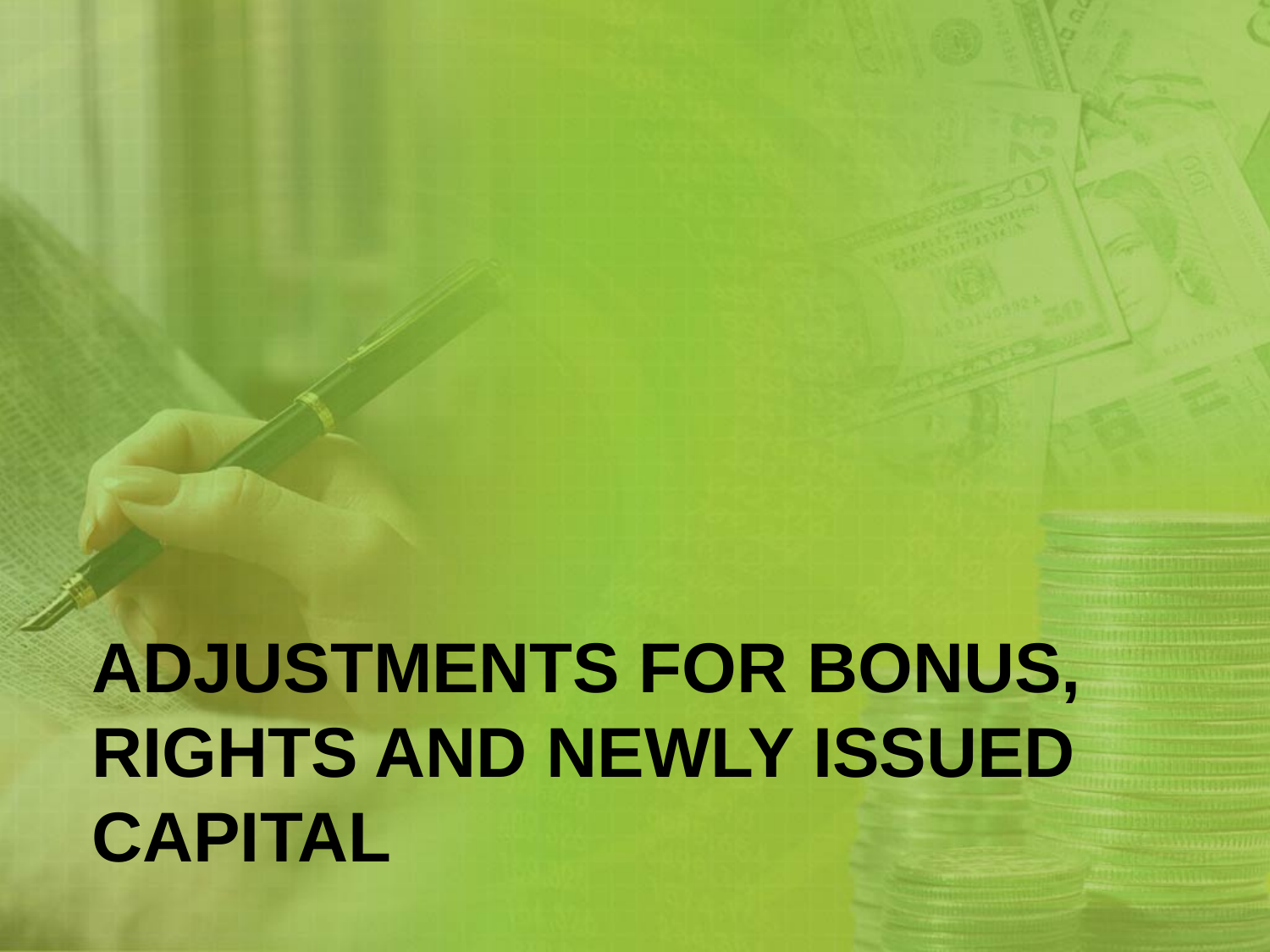

# Adjustments for Bonus, Rights and Newly Issued Capital